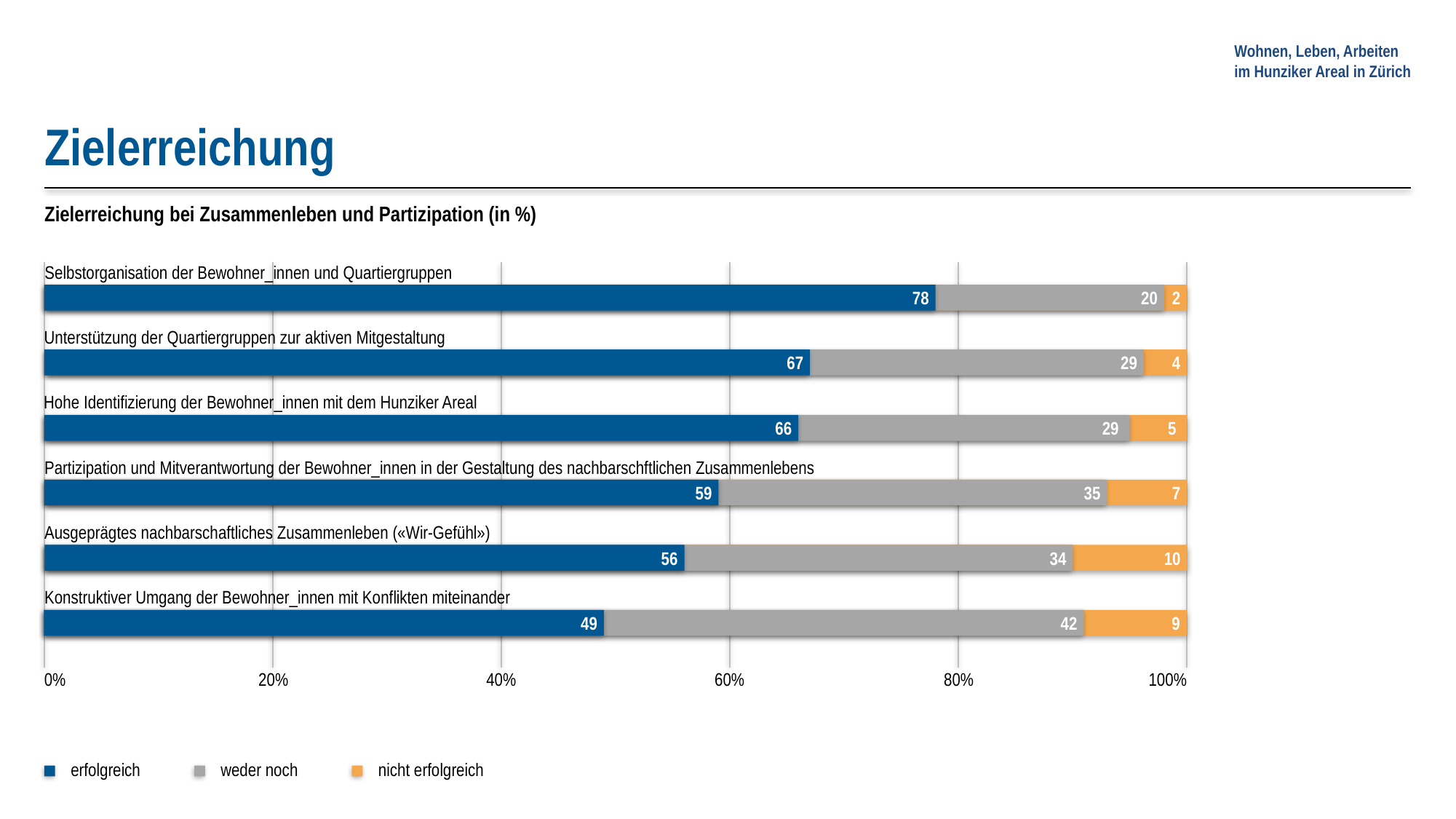

# Zielerreichung
Zielerreichung bei Zusammenleben und Partizipation (in %)
Selbstorganisation der Bewohner_innen und Quartiergruppen
0%
20%
40%
60%
80%
100%
2
20
78
Unterstützung der Quartiergruppen zur aktiven Mitgestaltung
67
29
4
Hohe Identifizierung der Bewohner_innen mit dem Hunziker Areal
29
5
66
Partizipation und Mitverantwortung der Bewohner_innen in der Gestaltung des nachbarschftlichen Zusammenlebens
7
35
59
Ausgeprägtes nachbarschaftliches Zusammenleben («Wir-Gefühl»)
10
34
56
Konstruktiver Umgang der Bewohner_innen mit Konflikten miteinander
9
42
49
erfolgreich

weder noch

nicht erfolgreich